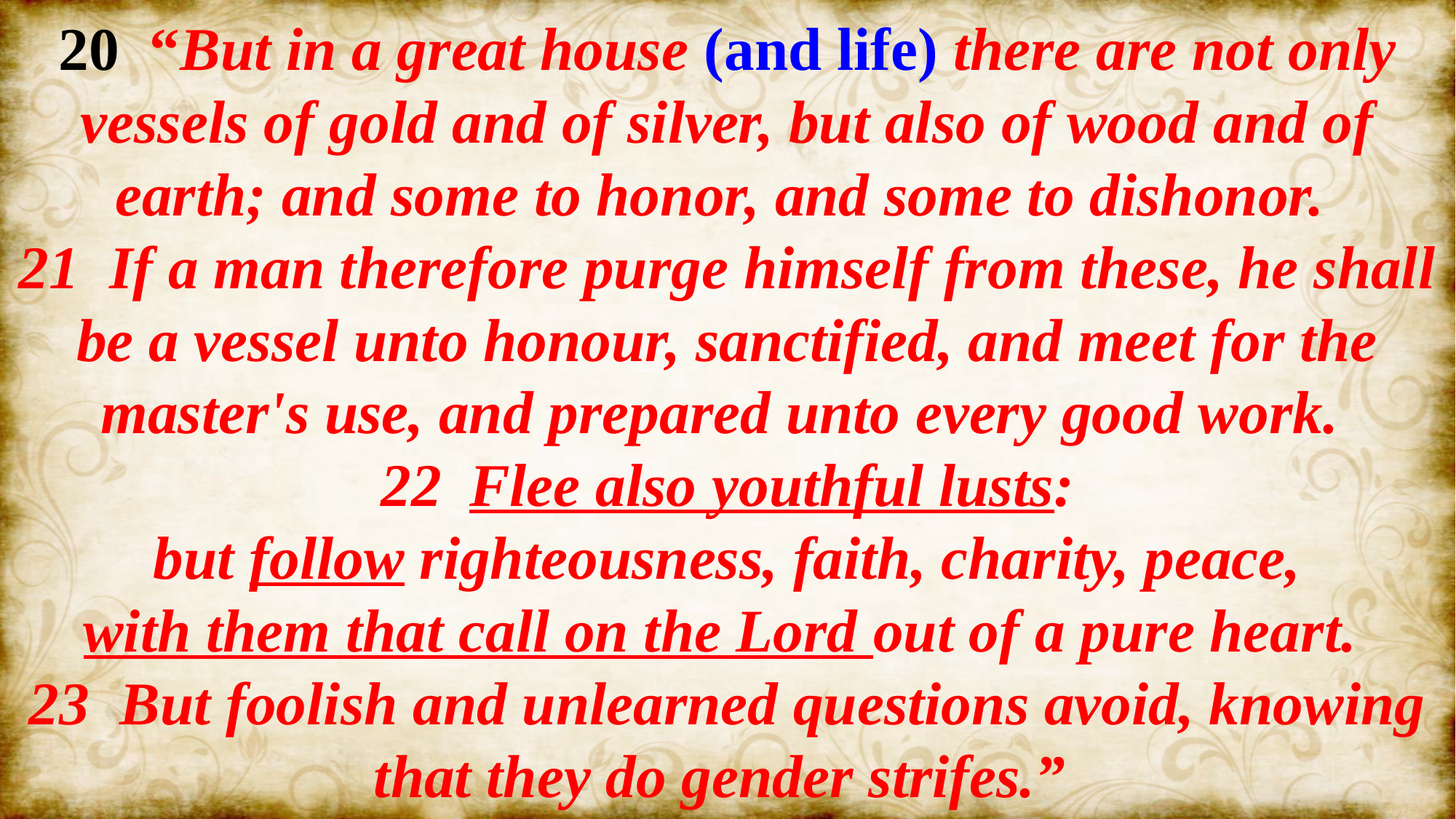

20  “But in a great house (and life) there are not only vessels of gold and of silver, but also of wood and of earth; and some to honor, and some to dishonor.
21  If a man therefore purge himself from these, he shall be a vessel unto honour, sanctified, and meet for the master's use, and prepared unto every good work.
Flee also youthful lusts:
 but follow righteousness, faith, charity, peace,
with them that call on the Lord out of a pure heart.
23  But foolish and unlearned questions avoid, knowing that they do gender strifes.”